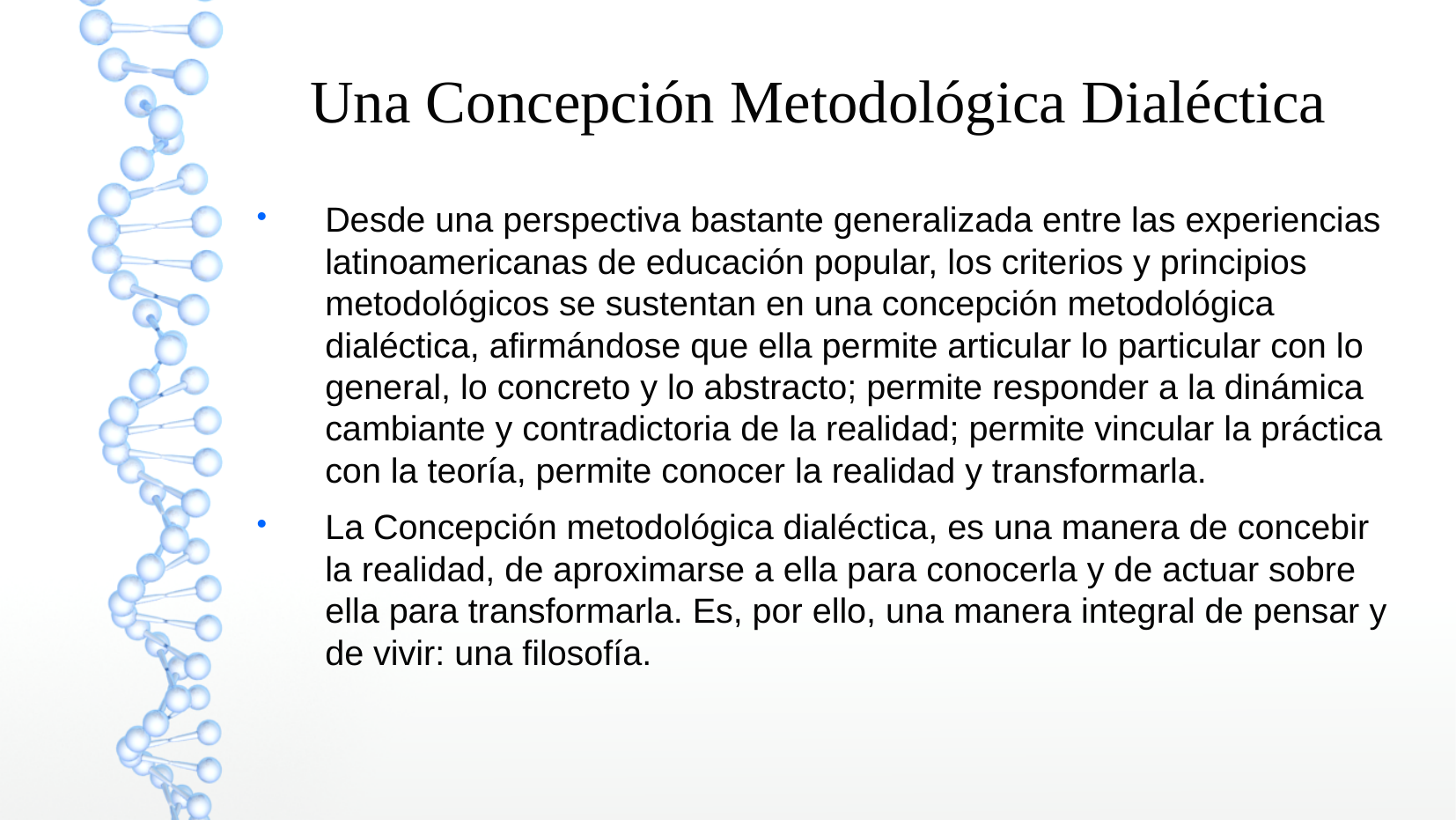

Una Concepción Metodológica Dialéctica
Desde una perspectiva bastante generalizada entre las experiencias latinoamericanas de educación popular, los criterios y principios metodológicos se sustentan en una concepción metodológica dialéctica, afirmándose que ella permite articular lo particular con lo general, lo concreto y lo abstracto; permite responder a la dinámica cambiante y contradictoria de la realidad; permite vincular la práctica con la teoría, permite conocer la realidad y transformarla.
La Concepción metodológica dialéctica, es una manera de concebir la realidad, de aproximarse a ella para conocerla y de actuar sobre ella para transformarla. Es, por ello, una manera integral de pensar y de vivir: una filosofía.